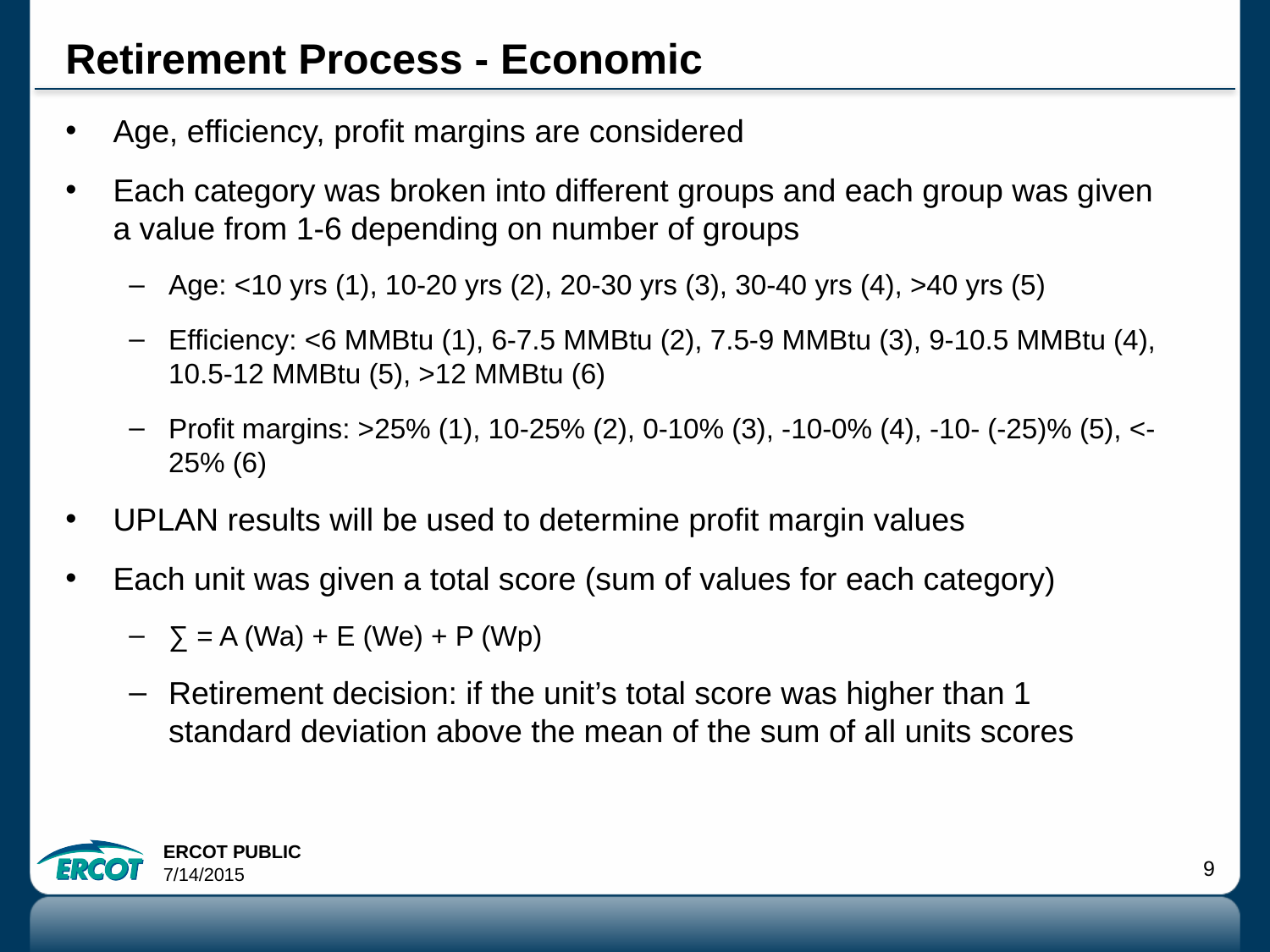

# Retirement Process - Economic
Age, efficiency, profit margins are considered
Each category was broken into different groups and each group was given a value from 1-6 depending on number of groups
Age: <10 yrs (1), 10-20 yrs (2), 20-30 yrs (3), 30-40 yrs (4), >40 yrs (5)
Efficiency: <6 MMBtu (1), 6-7.5 MMBtu (2), 7.5-9 MMBtu (3), 9-10.5 MMBtu (4), 10.5-12 MMBtu (5), >12 MMBtu (6)
Profit margins: >25% (1), 10-25% (2), 0-10% (3), -10-0% (4), -10- (-25)% (5), <-25% (6)
UPLAN results will be used to determine profit margin values
Each unit was given a total score (sum of values for each category)
∑ = A (Wa) + E (We) + P (Wp)
Retirement decision: if the unit’s total score was higher than 1 standard deviation above the mean of the sum of all units scores